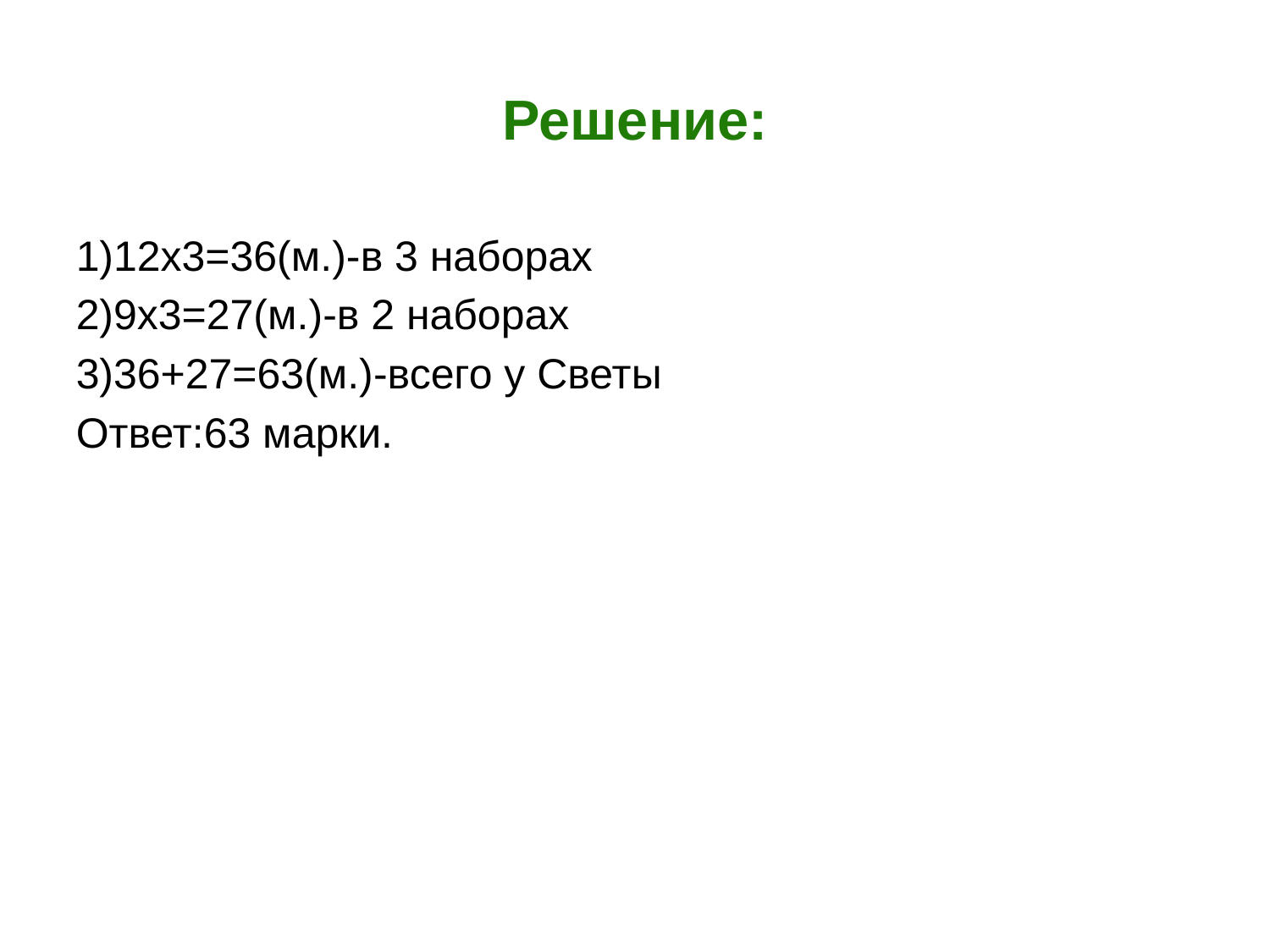

# Решение:
1)12х3=36(м.)-в 3 наборах
2)9х3=27(м.)-в 2 наборах
3)36+27=63(м.)-всего у Светы
Ответ:63 марки.